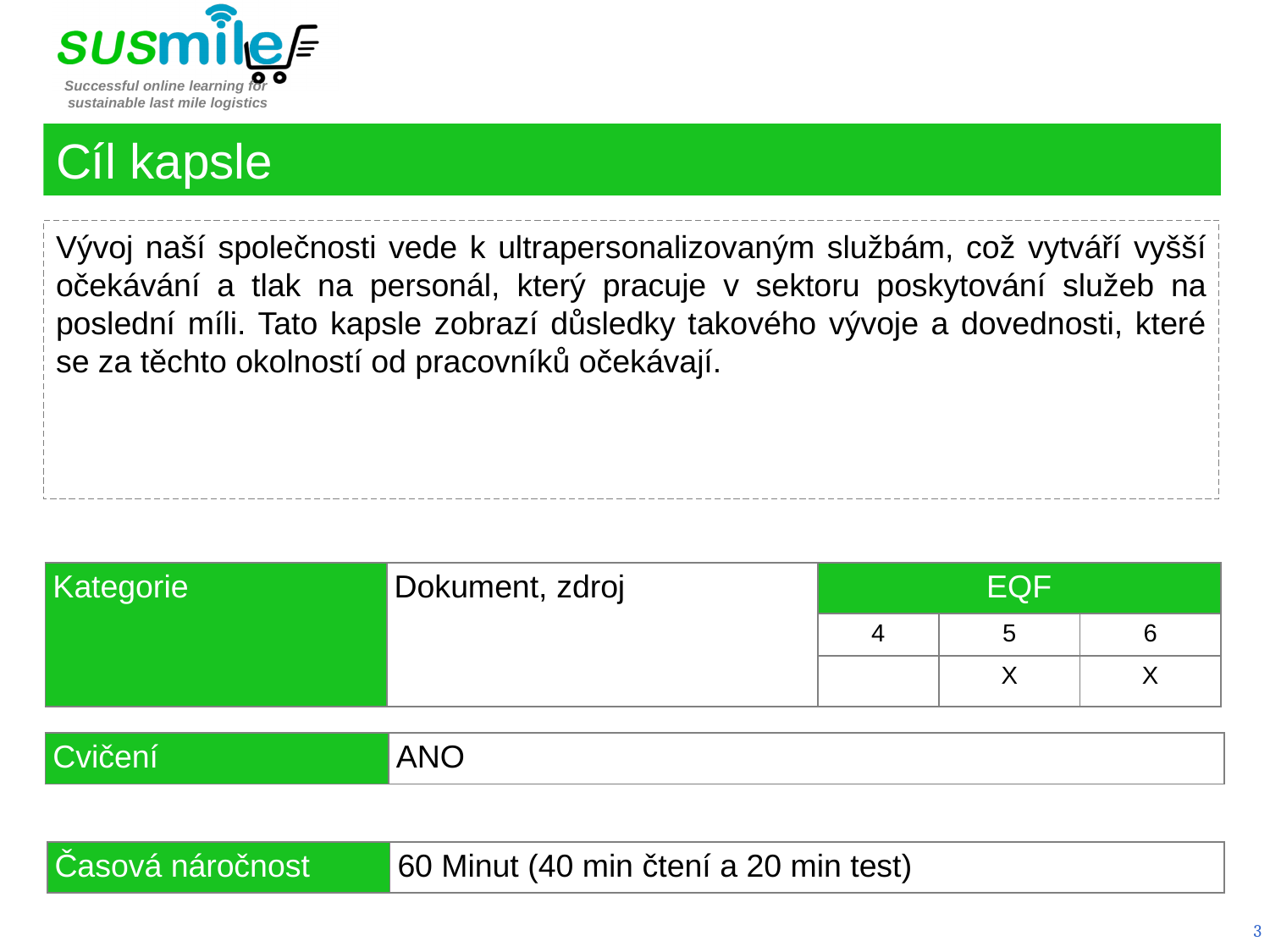

Cíl kapsle
Vývoj naší společnosti vede k ultrapersonalizovaným službám, což vytváří vyšší očekávání a tlak na personál, který pracuje v sektoru poskytování služeb na poslední míli. Tato kapsle zobrazí důsledky takového vývoje a dovednosti, které se za těchto okolností od pracovníků očekávají.

| Kategorie | Dokument, zdroj | EQF |  |  |
| --- | --- | --- | --- | --- |
|  |  | 4 | 5 | 6 |
|  |  |  | X | X |
| Cvičení | ANO |
| --- | --- |
| Časová náročnost | 60 Minut (40 min čtení a 20 min test) |
| --- | --- |
3